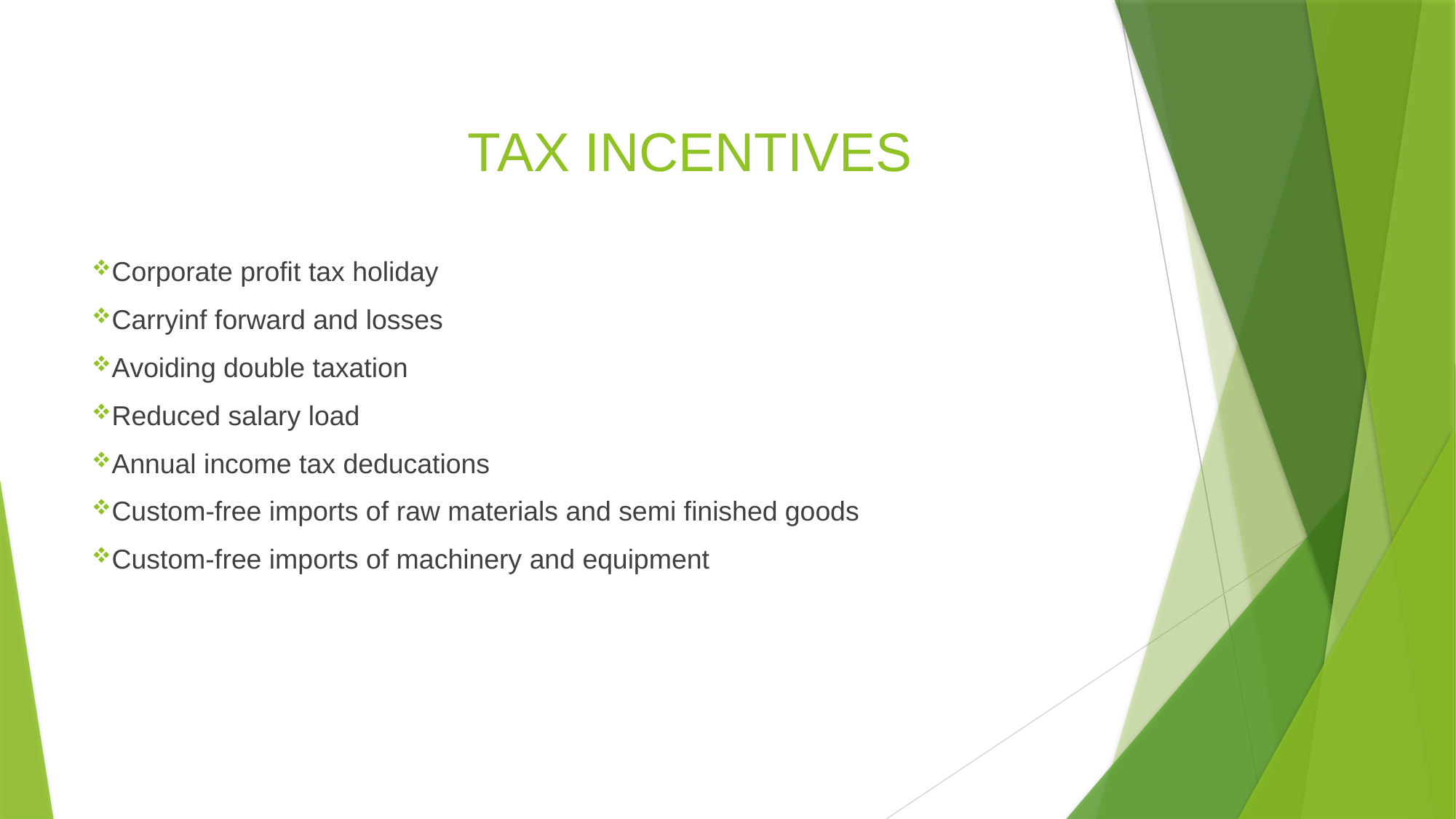

# TAX INCENTIVES
Corporate profit tax holiday
Carryinf forward and losses
Avoiding double taxation
Reduced salary load
Annual income tax deducations
Custom-free imports of raw materials and semi finished goods
Custom-free imports of machinery and equipment